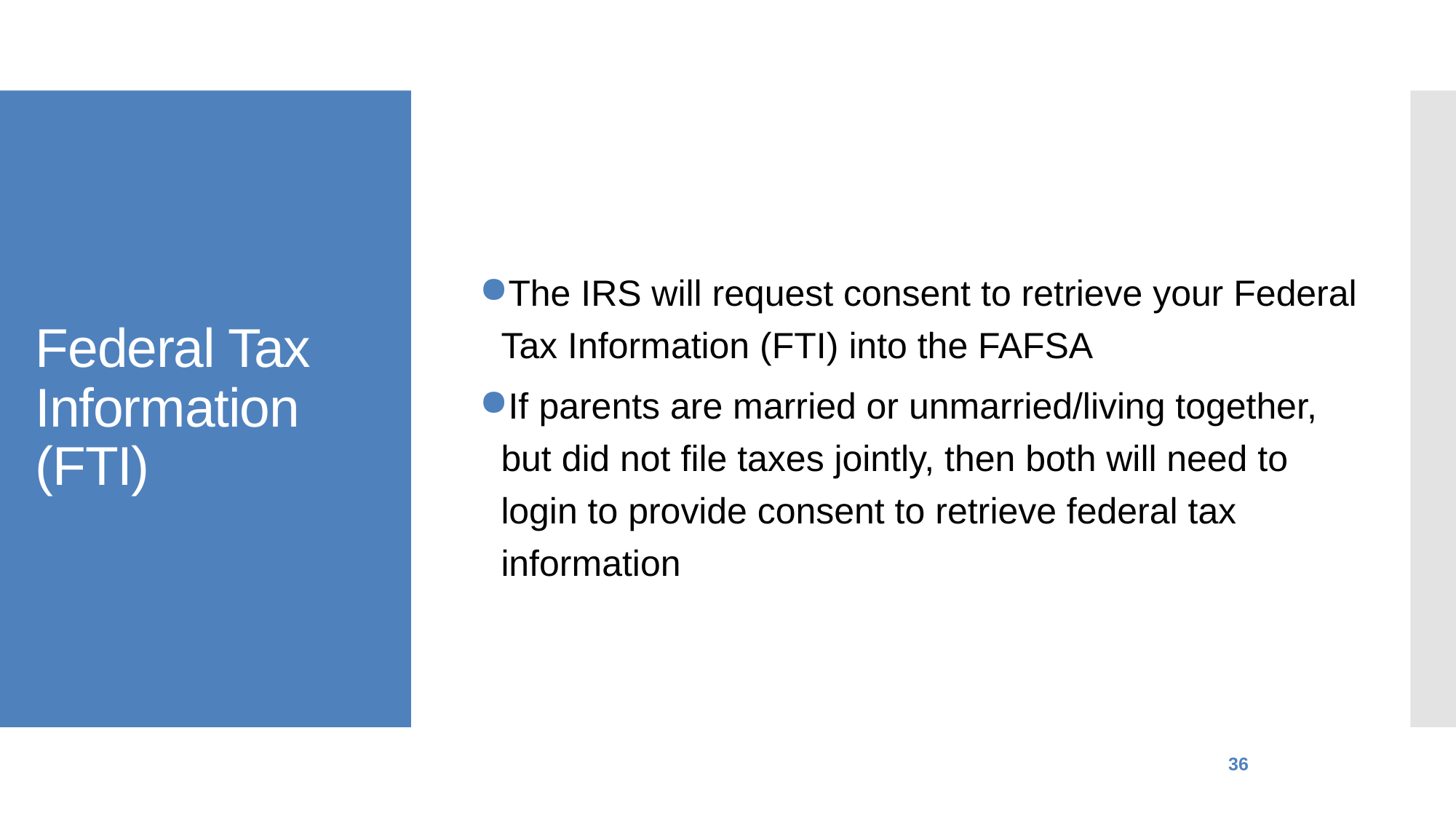

# Federal Tax Information (FTI)
The IRS will request consent to retrieve your Federal Tax Information (FTI) into the FAFSA
If parents are married or unmarried/living together, but did not file taxes jointly, then both will need to login to provide consent to retrieve federal tax information
36
Higher Education Student Assistance Authority